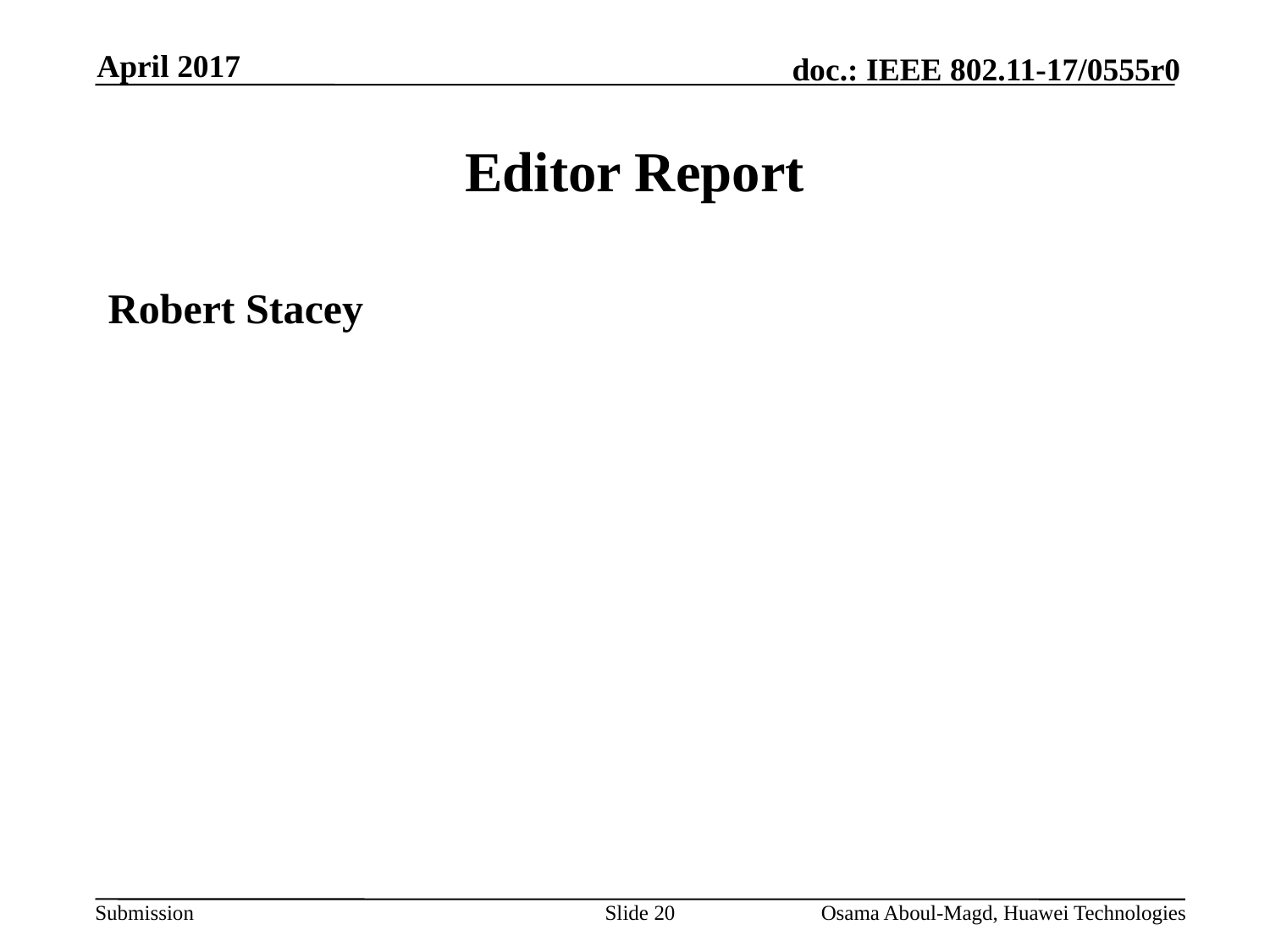

April 2017
# Editor Report
Robert Stacey
Slide 20
Osama Aboul-Magd, Huawei Technologies